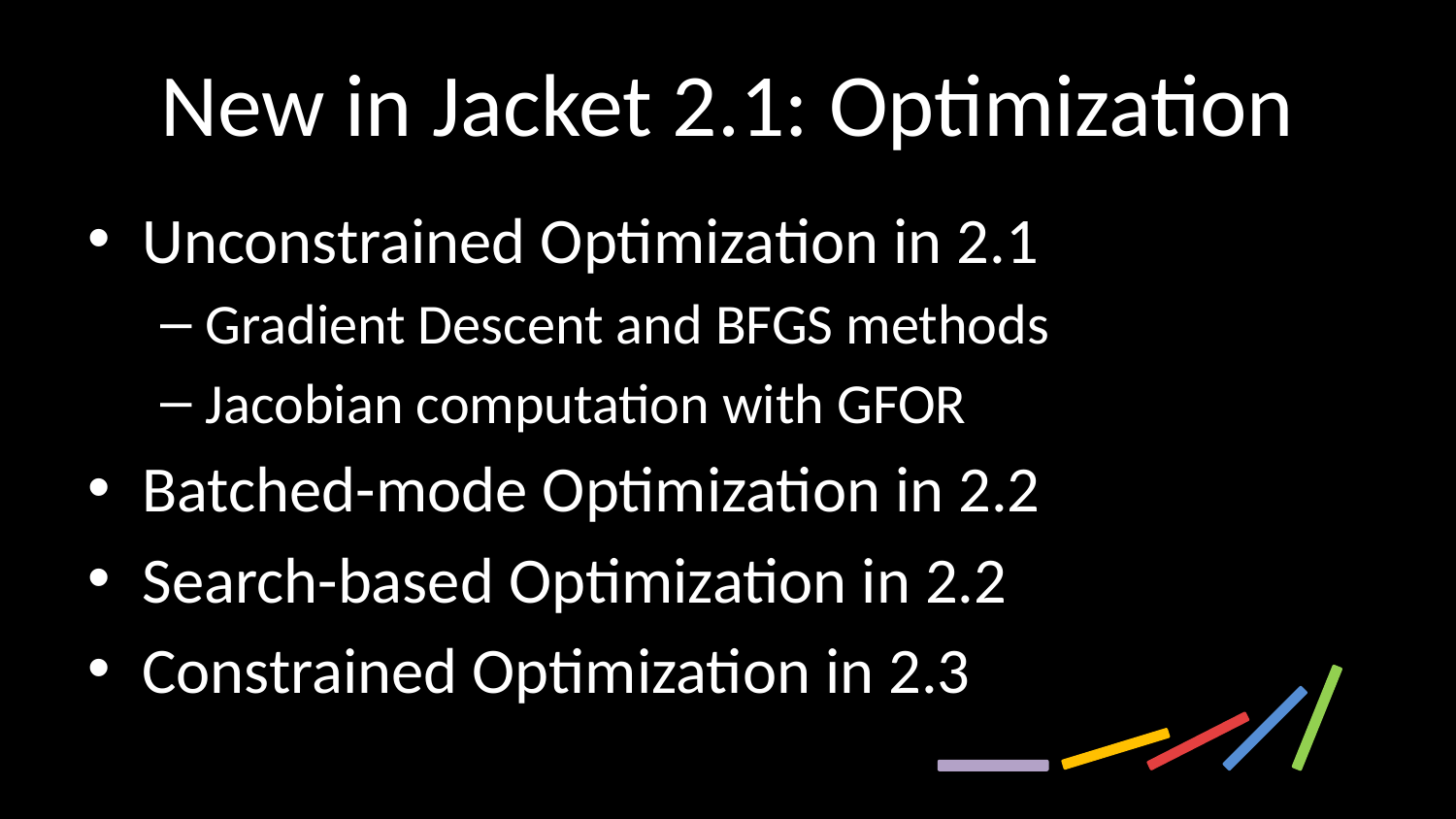

# New in Jacket 2.1: Optimization
Unconstrained Optimization in 2.1
Gradient Descent and BFGS methods
Jacobian computation with GFOR
Batched-mode Optimization in 2.2
Search-based Optimization in 2.2
Constrained Optimization in 2.3